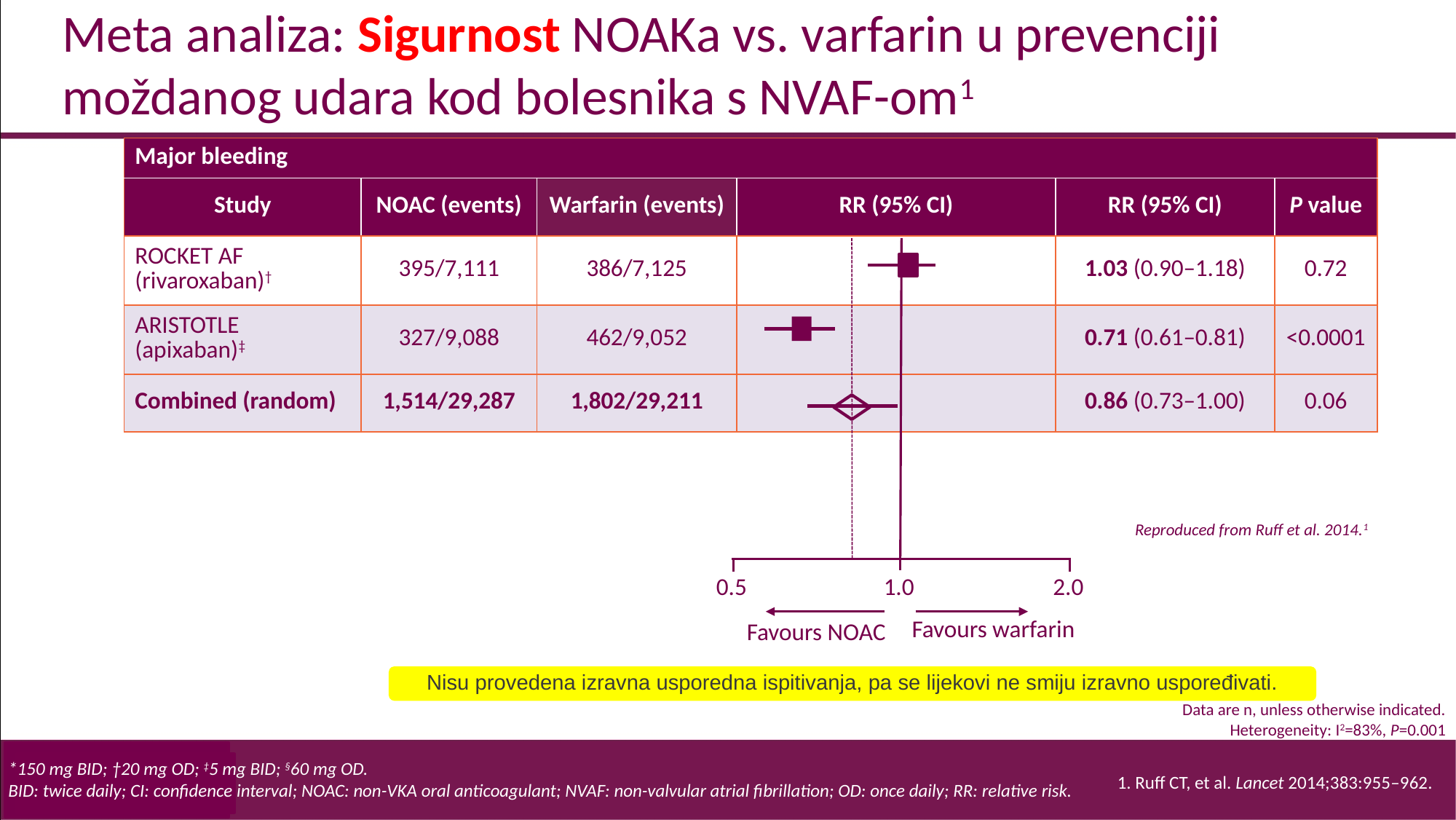

# Meta analiza: Sigurnost NOAKa vs. varfarin u prevenciji moždanog udara kod bolesnika s NVAF-om1

| Major bleeding |  |  |  |  |  |
| --- | --- | --- | --- | --- | --- |
| Study | NOAC (events) | Warfarin (events) | RR (95% CI) | RR (95% CI) | P value |
| ROCKET AF (rivaroxaban)† | 395/7,111 | 386/7,125 |  | 1.03 (0.90–1.18) | 0.72 |
| ARISTOTLE (apixaban)‡ | 327/9,088 | 462/9,052 |  | 0.71 (0.61–0.81) | <0.0001 |
| Combined (random) | 1,514/29,287 | 1,802/29,211 |  | 0.86 (0.73–1.00) | 0.06 |

Reproduced from Ruff et al. 2014.1
0.5
1.0
2.0
Favours warfarin
Favours NOAC
Nisu provedena izravna usporedna ispitivanja, pa se lijekovi ne smiju izravno uspoređivati.
Data are n, unless otherwise indicated.
Heterogeneity: I2=83%, P=0.001
1. Ruff CT, et al. Lancet 2014;383:955–962.
*150 mg BID; †20 mg OD; ‡5 mg BID; §60 mg OD.
BID: twice daily; CI: confidence interval; NOAC: non-VKA oral anticoagulant; NVAF: non-valvular atrial fibrillation; OD: once daily; RR: relative risk.